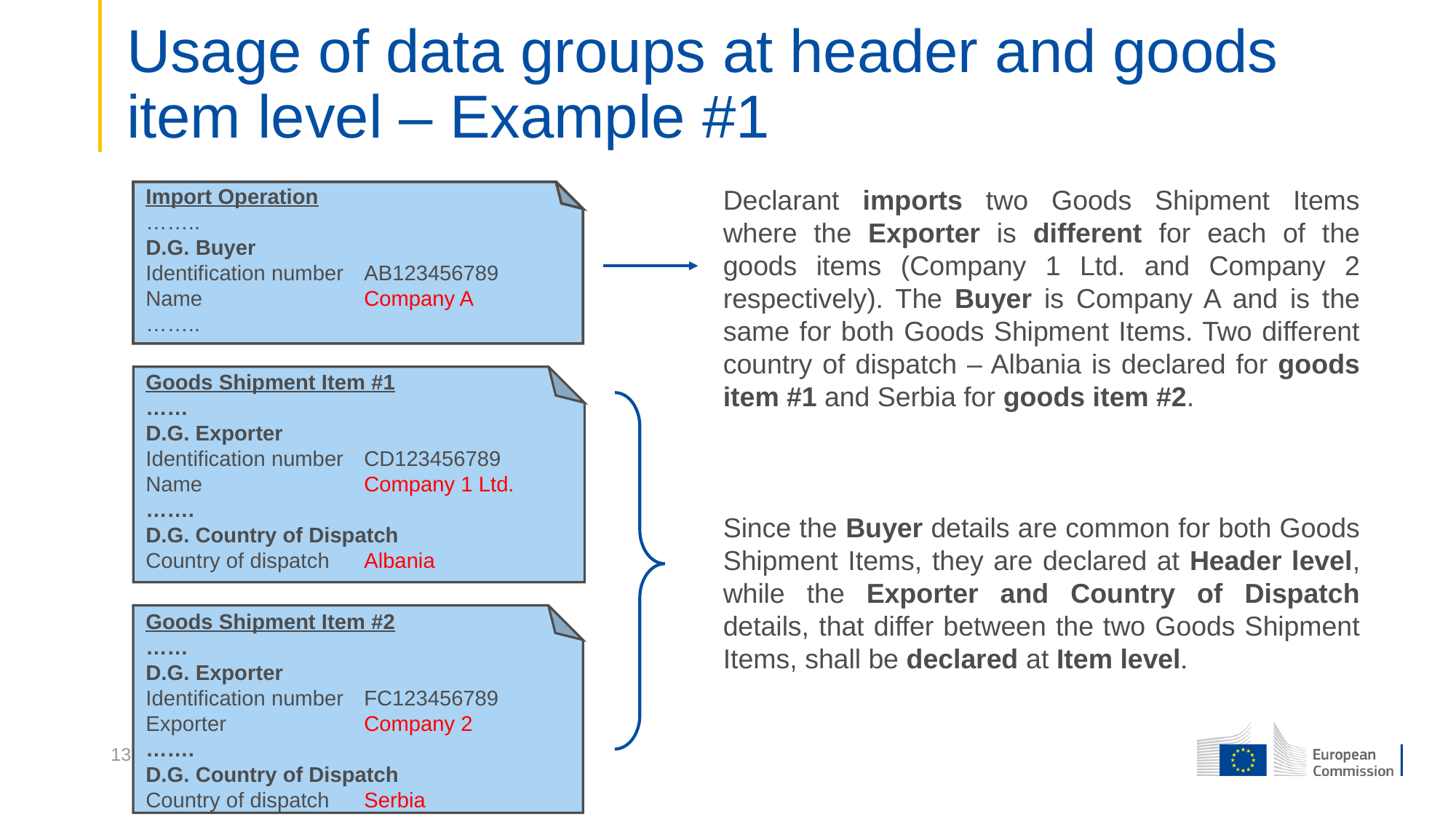

# Usage of data groups at header and goods item level – Example #1
Declarant imports two Goods Shipment Items where the Exporter is different for each of the goods items (Company 1 Ltd. and Company 2 respectively). The Buyer is Company A and is the same for both Goods Shipment Items. Two different country of dispatch – Albania is declared for goods item #1 and Serbia for goods item #2.
Import Operation
……..
D.G. Buyer
Identification number	AB123456789
Name		Company A
……..

Goods Shipment Item #1
……
D.G. Exporter
Identification number	CD123456789
Name		Company 1 Ltd.
…….
D.G. Country of Dispatch
Country of dispatch	Albania

Since the Buyer details are common for both Goods Shipment Items, they are declared at Header level, while the Exporter and Country of Dispatch details, that differ between the two Goods Shipment Items, shall be declared at Item level.
Goods Shipment Item #2
……
D.G. Exporter
Identification number	FC123456789
Exporter		Company 2
…….
D.G. Country of Dispatch
Country of dispatch	Serbia

133